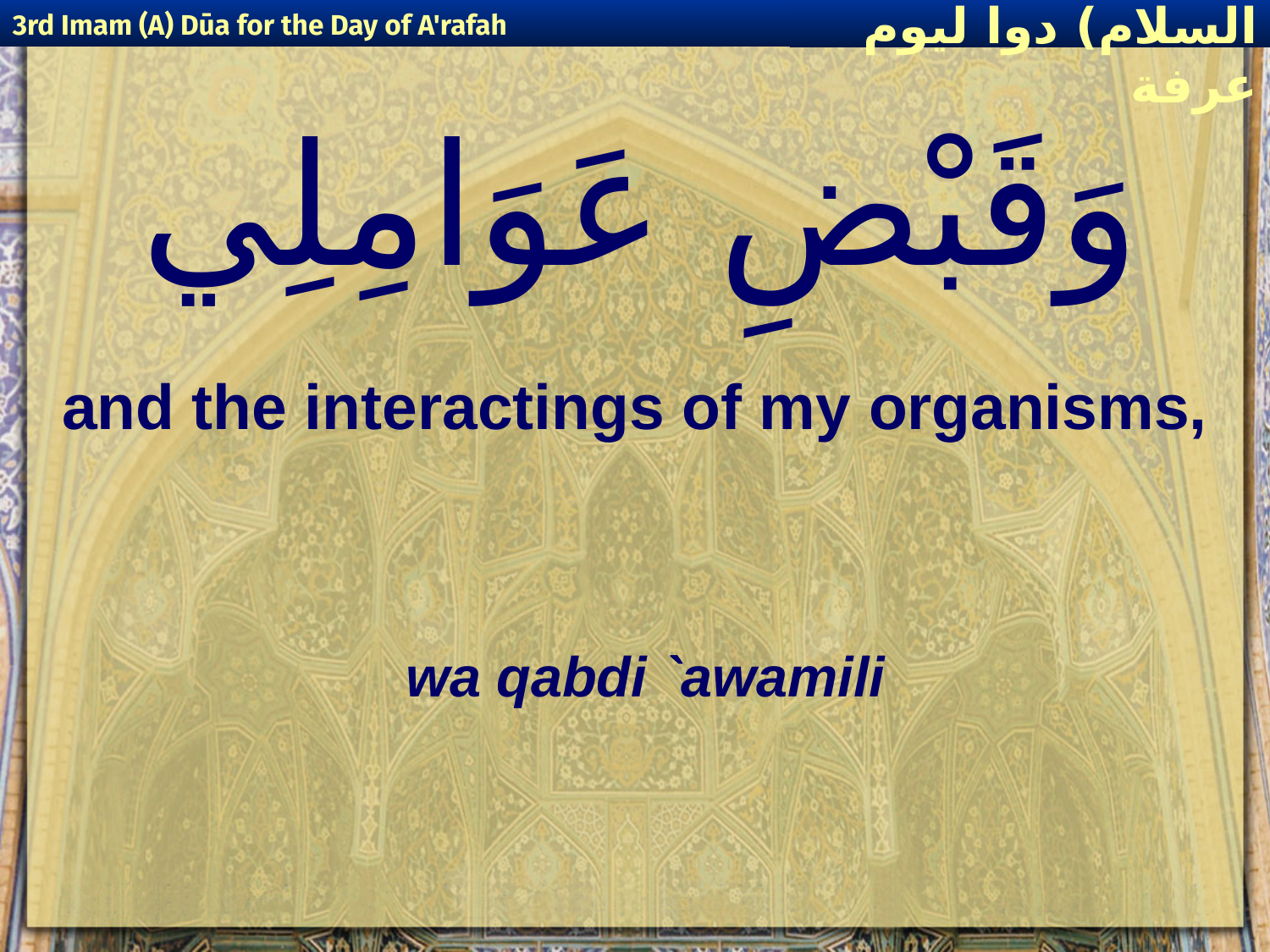

3rd Imam (A) Dūa for the Day of A'rafah
إمام حسين(عليه السلام) دوا ليوم عرفة
# وَقَبْضِ عَوَامِلِي
and the interactings of my organisms,
wa qabdi `awamili